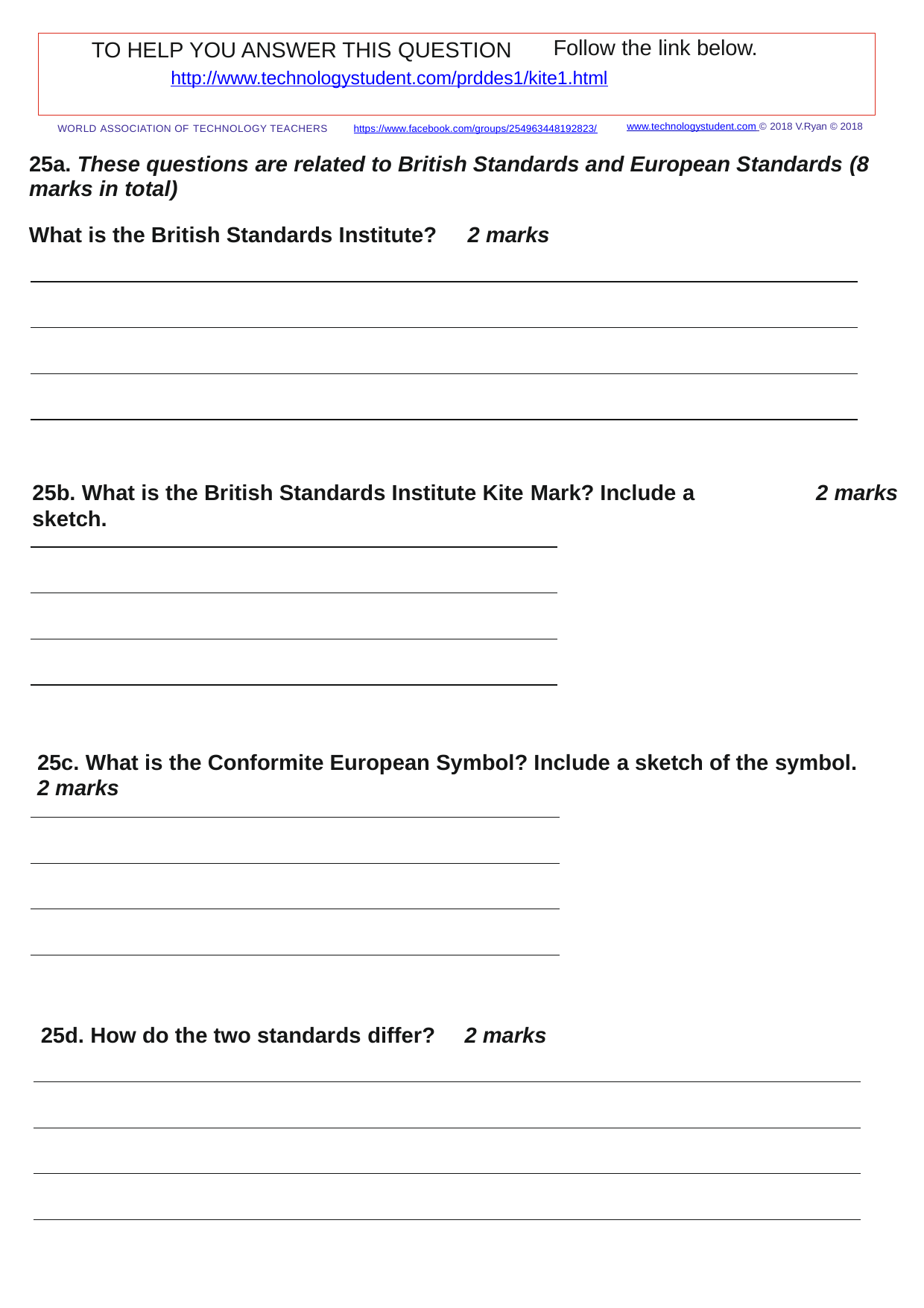

Follow the link below.

TO HELP YOU ANSWER THIS QUESTION
http://www.technologystudent.com/prddes1/kite1.html
www.technologystudent.com © 2018 V.Ryan © 2018
WORLD ASSOCIATION OF TECHNOLOGY TEACHERS	https://www.facebook.com/groups/254963448192823/
25a. These questions are related to British Standards and European Standards (8  marks in total)
What is the British Standards Institute?	2 marks

25b. What is the British Standards Institute Kite Mark? Include a sketch.
2 marks

25c. What is the Conformite European Symbol? Include a sketch of the symbol.
2 marks

25d. How do the two standards differ?
2 marks